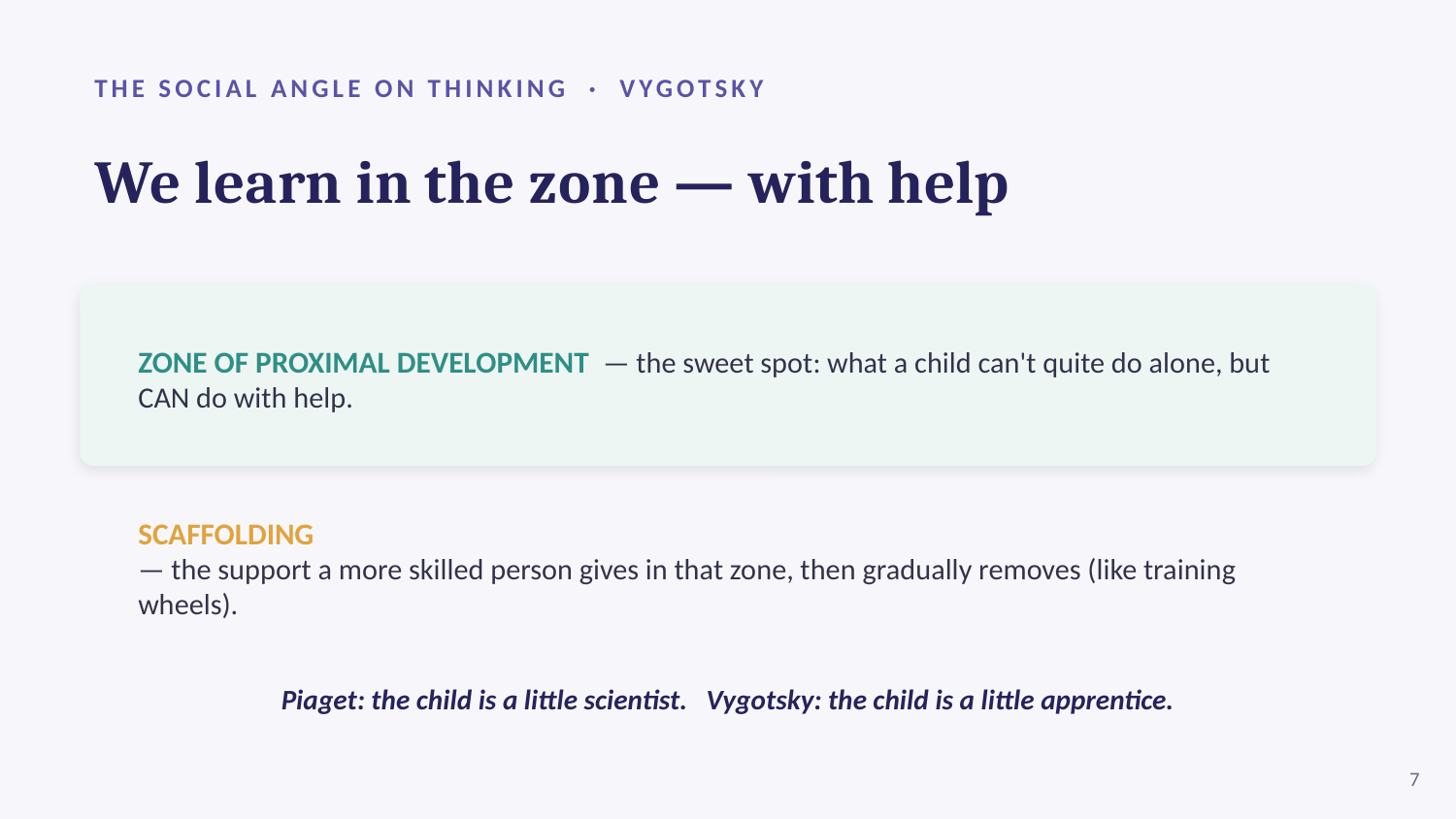

THE SOCIAL ANGLE ON THINKING  ·  VYGOTSKY
We learn in the zone — with help

ZONE OF PROXIMAL DEVELOPMENT  — the sweet spot: what a child can't quite do alone, but CAN do with help.
SCAFFOLDING
— the support a more skilled person gives in that zone, then gradually removes (like training wheels).
Piaget: the child is a little scientist.   Vygotsky: the child is a little apprentice.
7